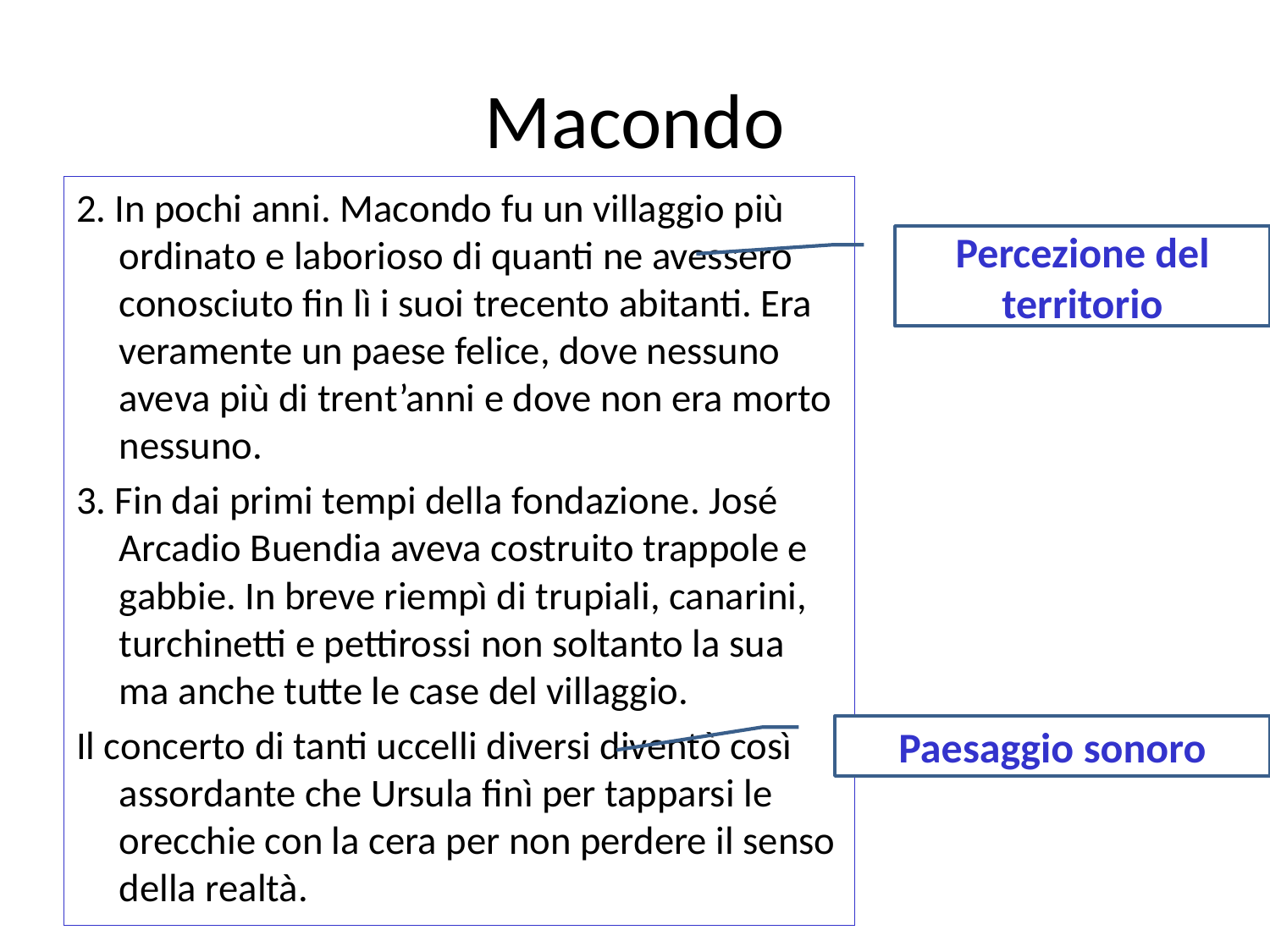

# Macondo
2. In pochi anni. Macondo fu un villaggio più ordinato e laborioso di quanti ne avessero conosciuto fin lì i suoi trecento abitanti. Era veramente un paese felice, dove nessuno aveva più di trent’anni e dove non era morto nessuno.
3. Fin dai primi tempi della fondazione. José Arcadio Buendia aveva costruito trappole e gabbie. In breve riempì di trupiali, canarini, turchinetti e pettirossi non soltanto la sua ma anche tutte le case del villaggio.
Il concerto di tanti uccelli diversi diventò così assordante che Ursula finì per tapparsi le orecchie con la cera per non perdere il senso della realtà.

Percezione del territorio
Paesaggio sonoro